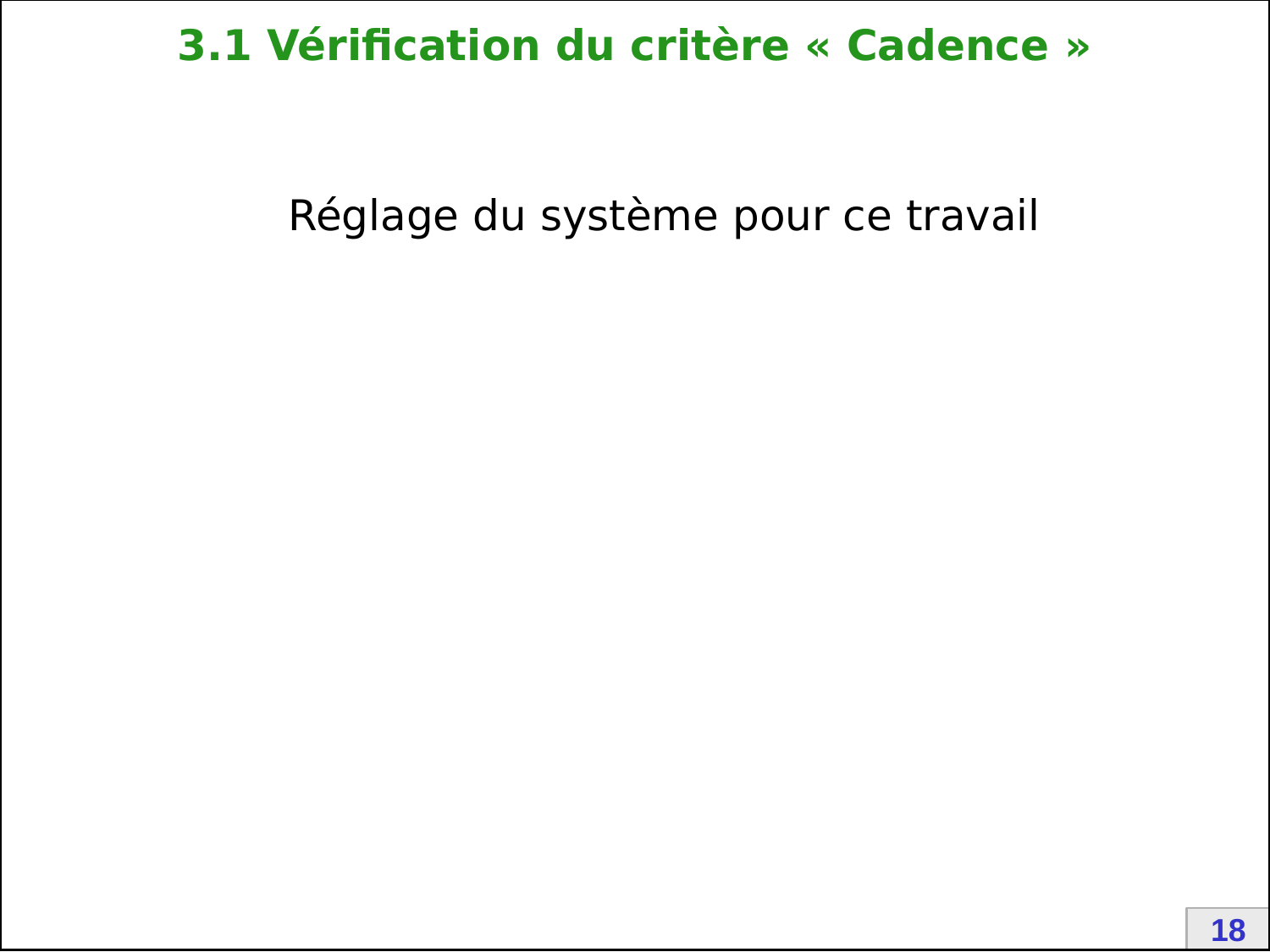

# 3.1 Vérification du critère « Cadence »
Réglage du système pour ce travail